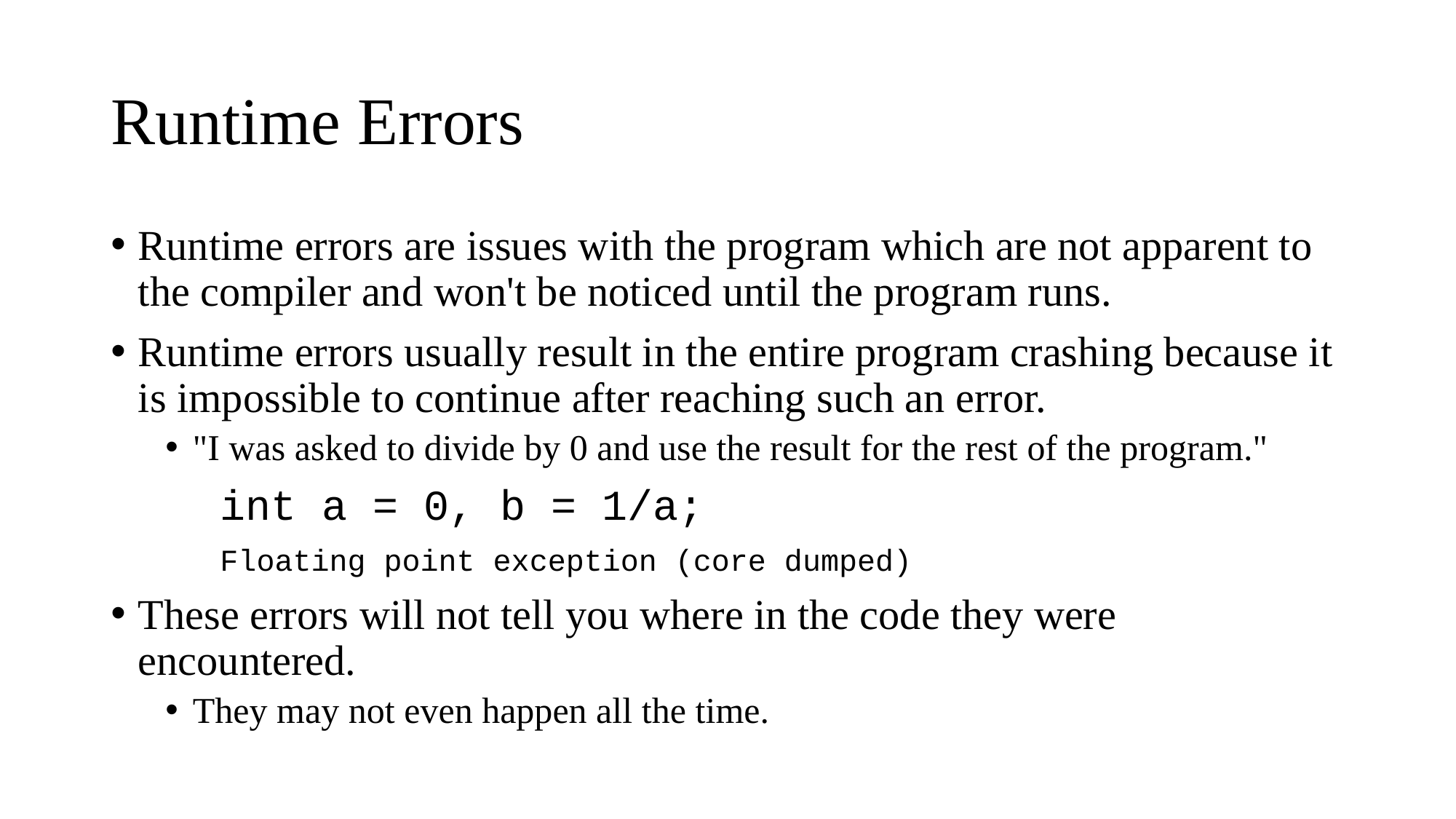

# Runtime Errors
Runtime errors are issues with the program which are not apparent to the compiler and won't be noticed until the program runs.
Runtime errors usually result in the entire program crashing because it is impossible to continue after reaching such an error.
"I was asked to divide by 0 and use the result for the rest of the program."
	int a = 0, b = 1/a;
	Floating point exception (core dumped)
These errors will not tell you where in the code they were encountered.
They may not even happen all the time.